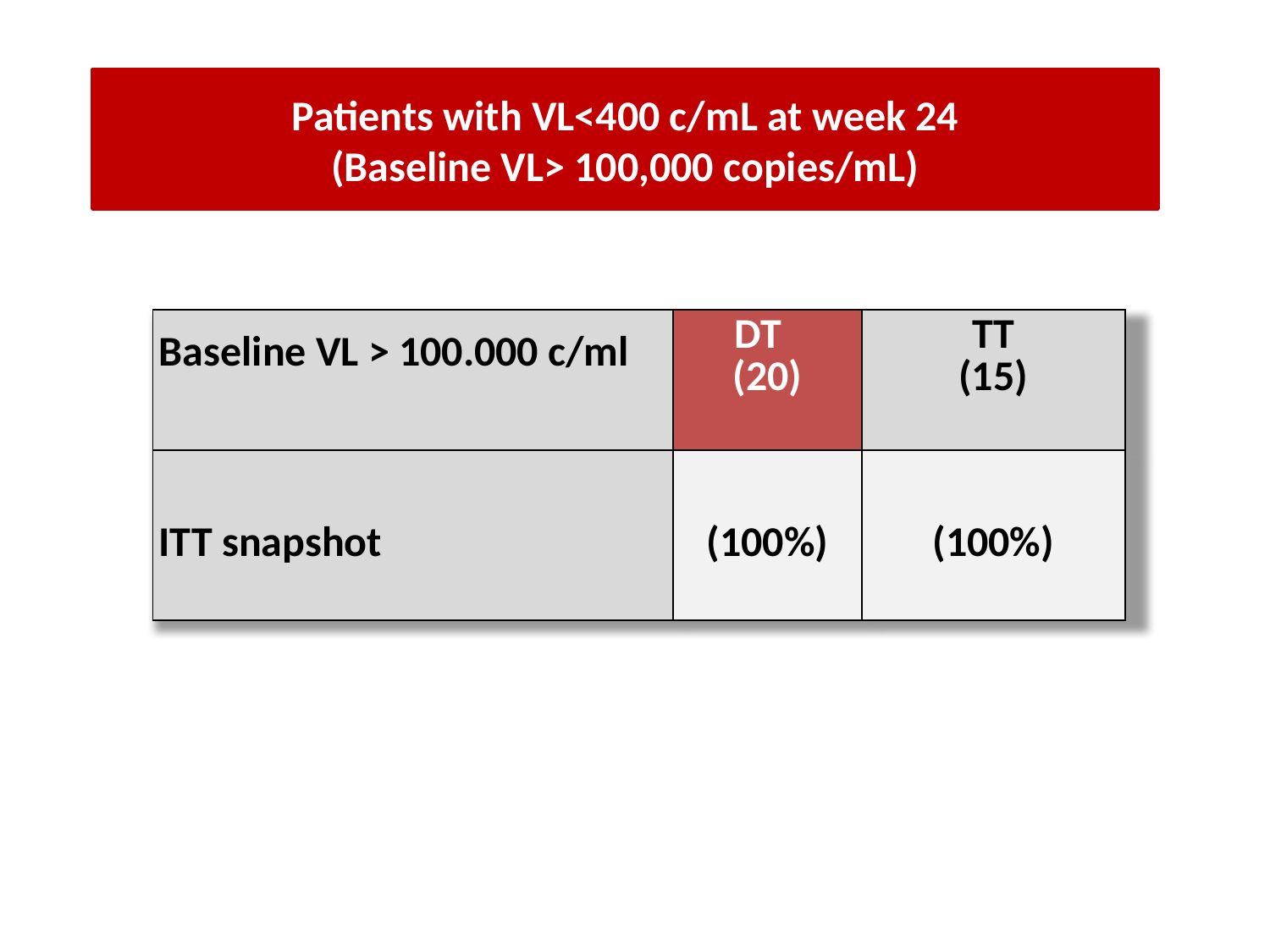

Patients with VL<400 c/mL at week 24
(Baseline VL> 100,000 copies/mL)
| Baseline VL > 100.000 c/ml | DT (20) | TT (15) |
| --- | --- | --- |
| ITT snapshot | (100%) | (100%) |